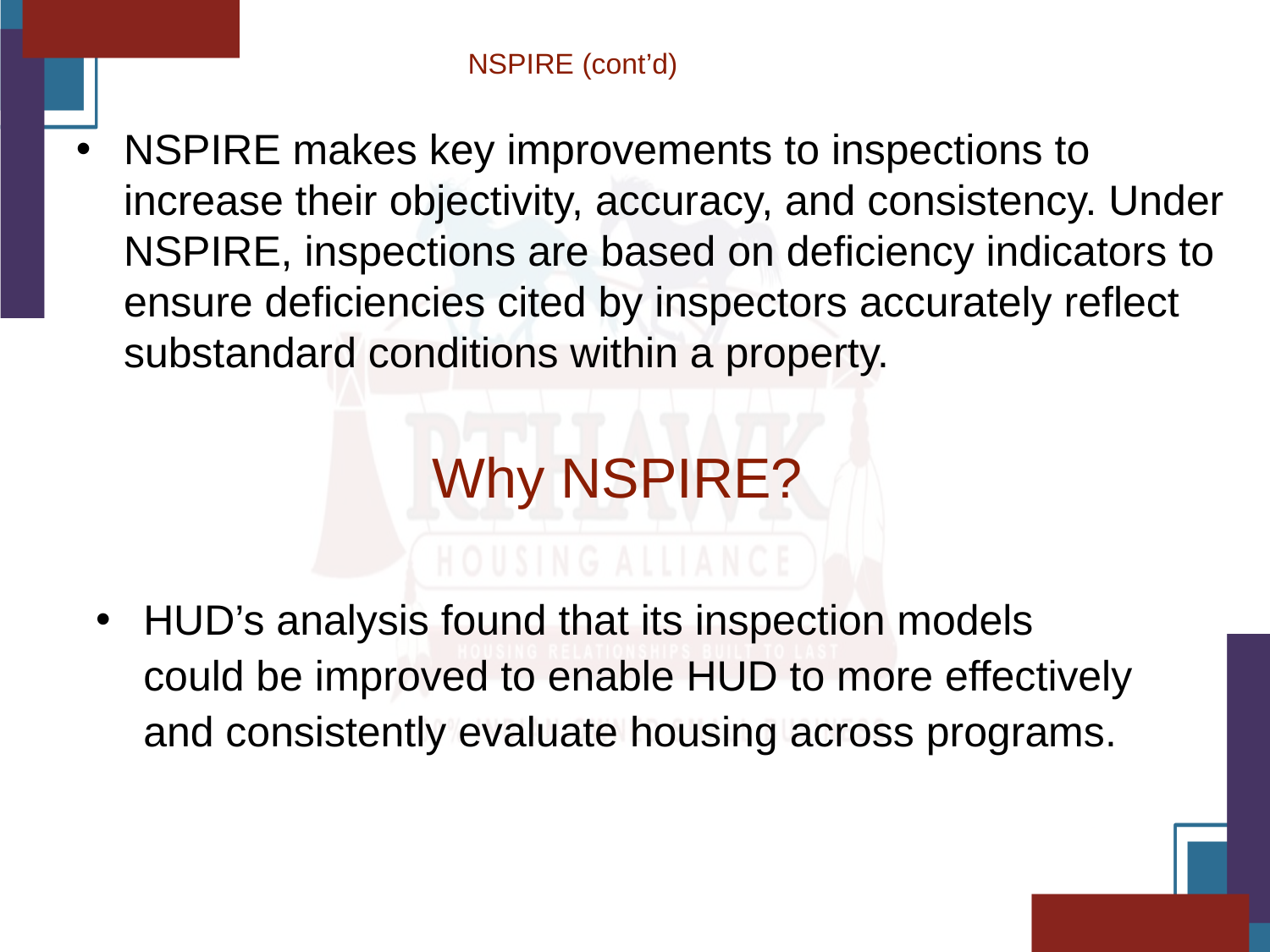

# NSPIRE (cont’d)
NSPIRE makes key improvements to inspections to increase their objectivity, accuracy, and consistency. Under NSPIRE, inspections are based on deficiency indicators to ensure deficiencies cited by inspectors accurately reflect substandard conditions within a property.
Why NSPIRE?
HUD’s analysis found that its inspection models could be improved to enable HUD to more effectively and consistently evaluate housing across programs.